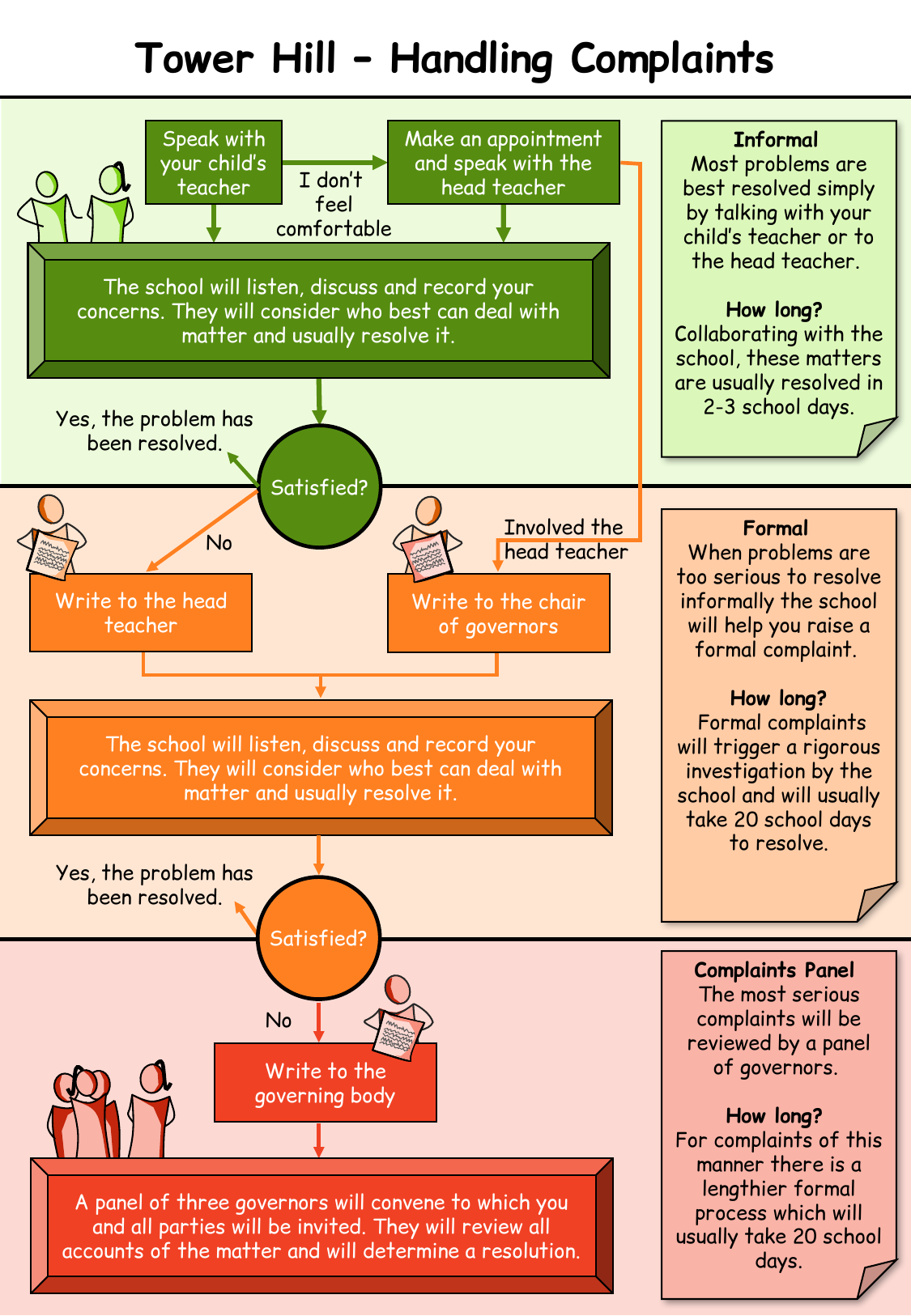

Tower Hill – Handling Complaints

Speak with your child’s teacher
Make an appointment and speak with the head teacher
Informal
Most problems are best resolved simply by talking with your child’s teacher or to the head teacher.

How long?
Collaborating with the school, these matters are usually resolved in 2-3 school days.
I don’t
feel comfortable

The school will listen, discuss and record your concerns. They will consider who best can deal with matter and usually resolve it.
Yes, the problem has been resolved.
Satisfied?

Involved the
head teacher
Formal
When problems are too serious to resolve informally the school will help you raise a formal complaint.

How long?
 Formal complaints will trigger a rigorous investigation by the school and will usually take 20 school days to resolve.
No

Write to the head teacher
Write to the chair of governors

The school will listen, discuss and record your concerns. They will consider who best can deal with matter and usually resolve it.

Yes, the problem has been resolved.
Satisfied?

Complaints Panel
The most serious complaints will be reviewed by a panel of governors.

How long?
For complaints of this manner there is a lengthier formal process which will usually take 20 school days.

No

Write to the governing body

A panel of three governors will convene to which you and all parties will be invited. They will review all accounts of the matter and will determine a resolution.